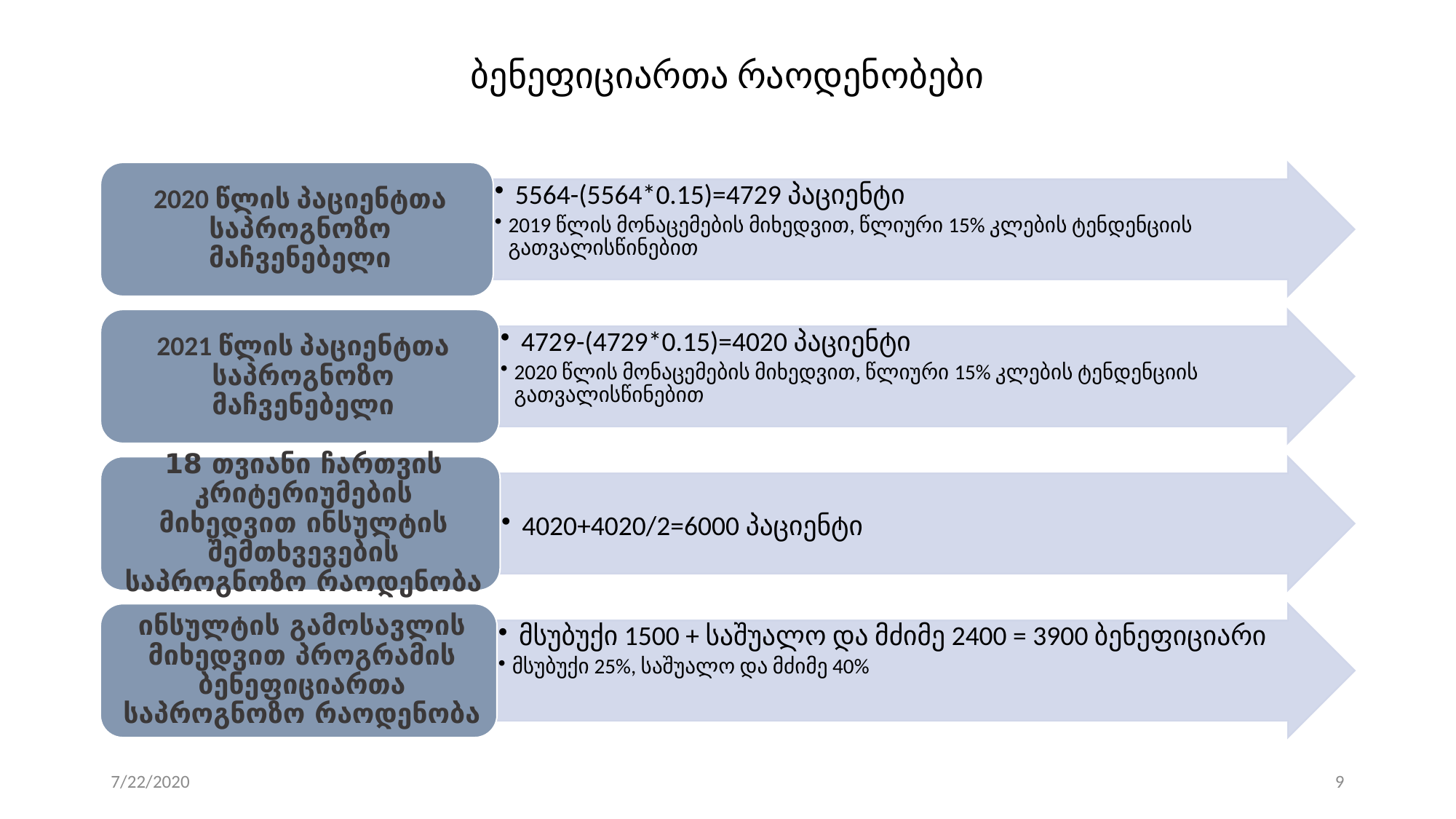

# ბენეფიციართა რაოდენობები
5564-(5564*0.15)=4729 პაციენტი
2019 წლის მონაცემების მიხედვით, წლიური 15% კლების ტენდენციის გათვალისწინებით
2020 წლის პაციენტთა საპროგნოზო მაჩვენებელი
4729-(4729*0.15)=4020 პაციენტი
2020 წლის მონაცემების მიხედვით, წლიური 15% კლების ტენდენციის გათვალისწინებით
2021 წლის პაციენტთა საპროგნოზო მაჩვენებელი

4020+4020/2=6000 პაციენტი
18 თვიანი ჩართვის კრიტერიუმების მიხედვით ინსულტის შემთხვევების საპროგნოზო რაოდენობა
მსუბუქი 1500 + საშუალო და მძიმე 2400 = 3900 ბენეფიციარი
მსუბუქი 25%, საშუალო და მძიმე 40%

ინსულტის გამოსავლის მიხედვით პროგრამის ბენეფიციართა საპროგნოზო რაოდენობა
7/22/2020
9